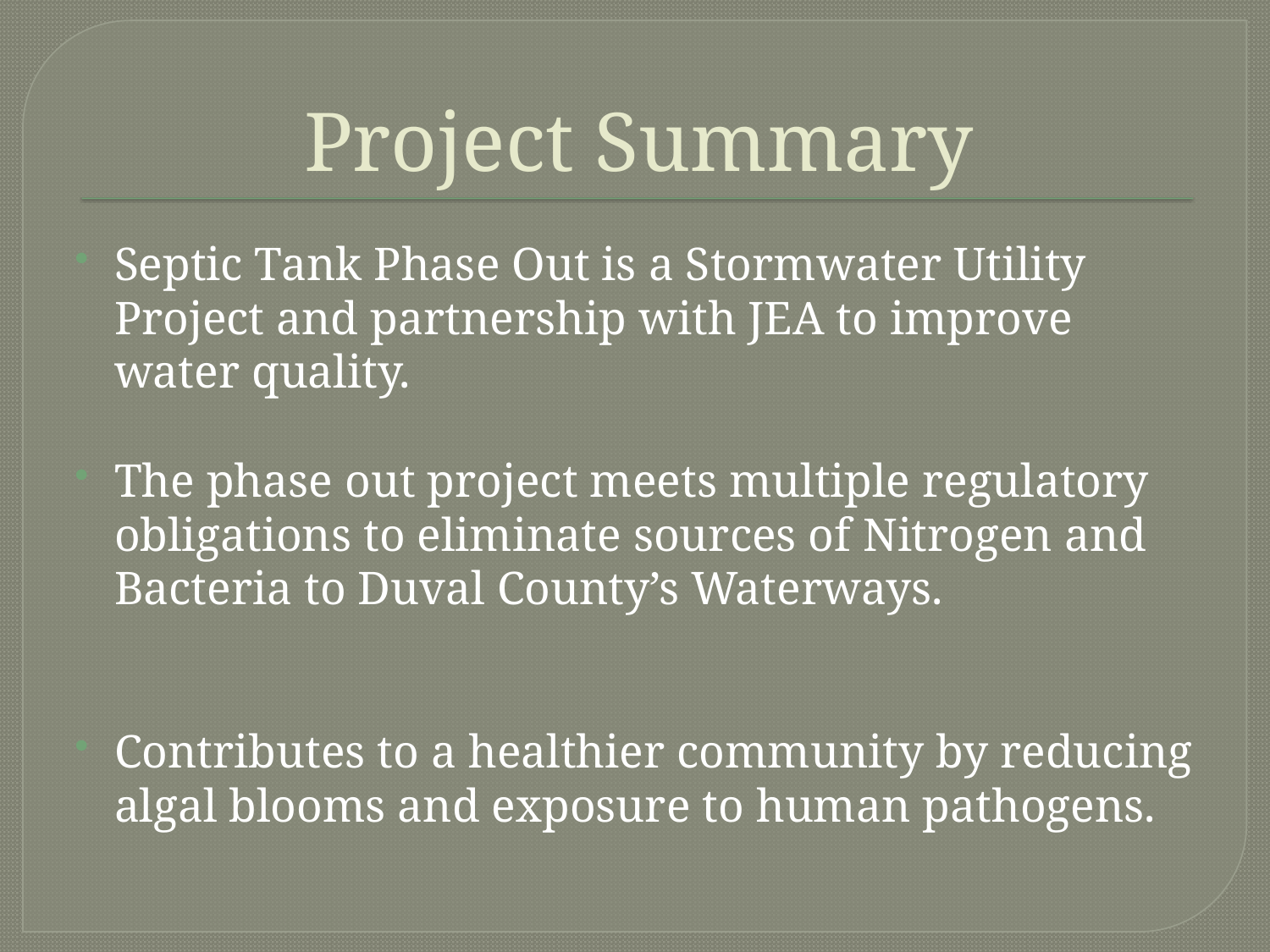

# Project Summary
Septic Tank Phase Out is a Stormwater Utility Project and partnership with JEA to improve water quality.

The phase out project meets multiple regulatory obligations to eliminate sources of Nitrogen and Bacteria to Duval County’s Waterways.

Contributes to a healthier community by reducing algal blooms and exposure to human pathogens.